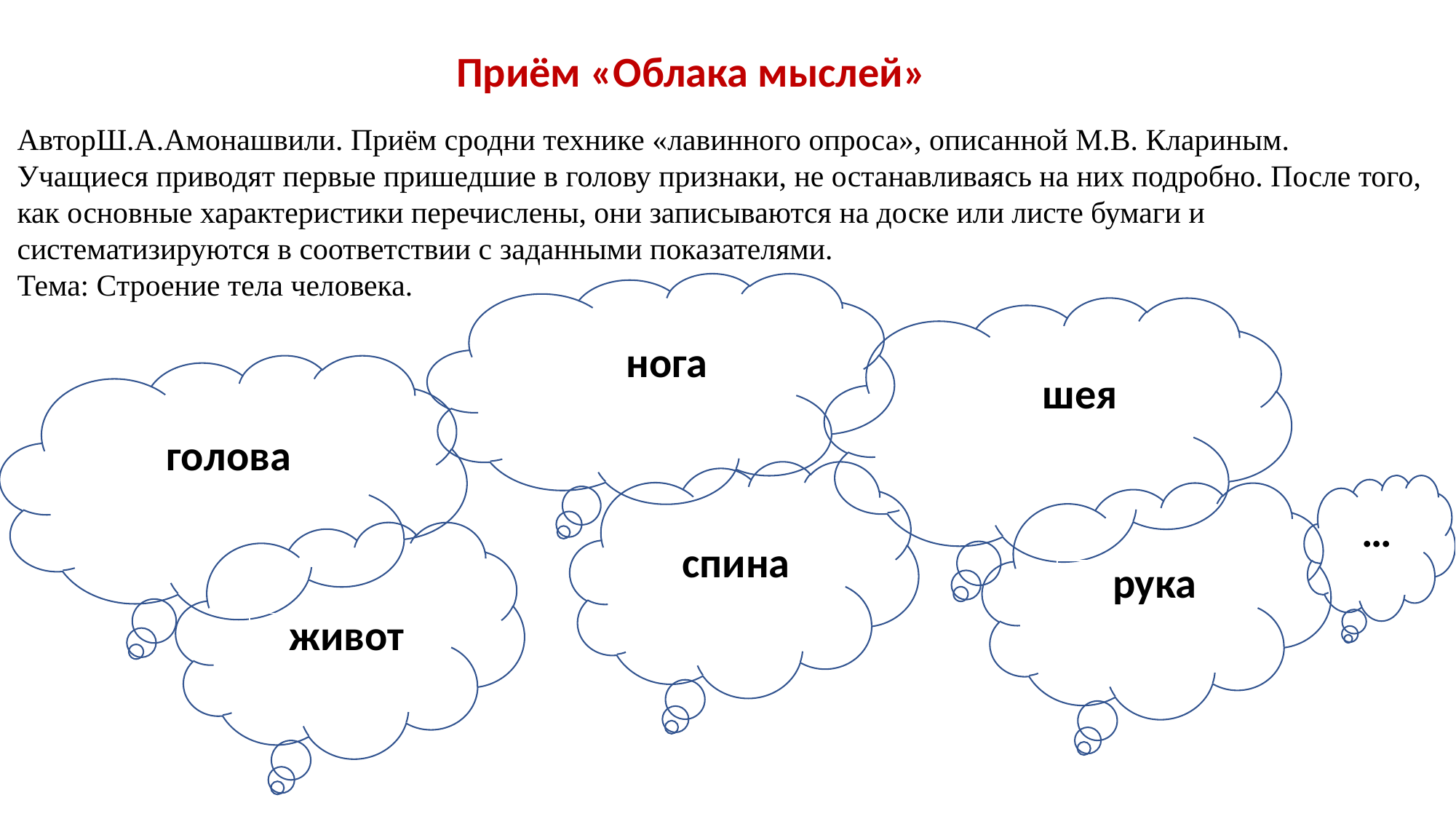

| Приём «Облака мыслей» |
| --- |
АвторШ.А.Амонашвили. Приём сродни технике «лавинного опроса», описанной М.В. Клариным.
Учащиеся приводят первые пришедшие в голову признаки, не останавливаясь на них подробно. После того,
как основные характеристики перечислены, они записываются на доске или листе бумаги и
систематизируются в соответствии с заданными показателями.
Тема: Строение тела человека.

| нога |
| --- |

| шея |
| --- |
| голова |
| --- |

| … |
| --- |

| спина |
| --- |
| рука |
| --- |
| живот |
| --- |